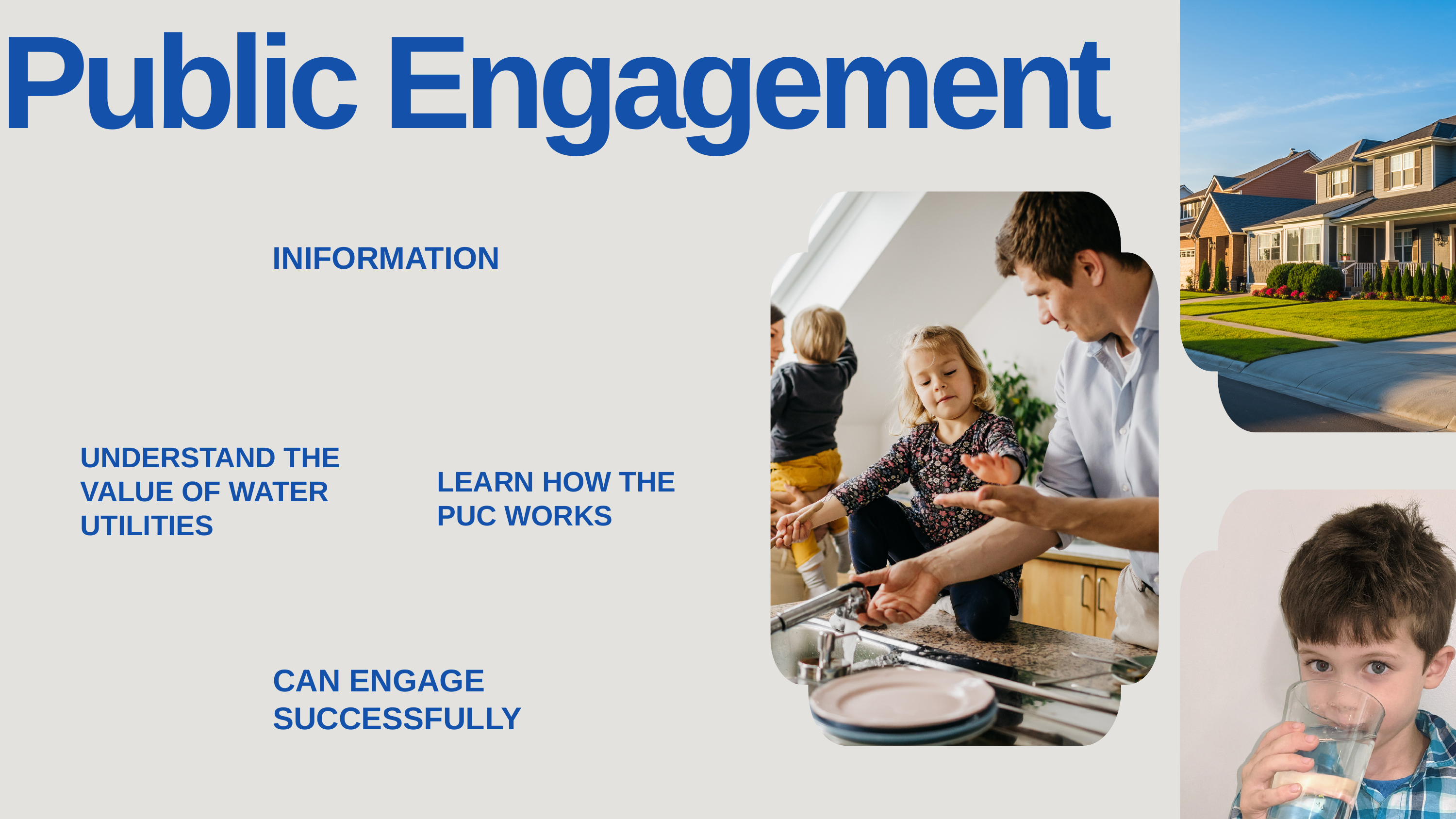

Public Engagement

INIFORMATION

UNDERSTAND THE
VALUE OF WATER UTILITIES
LEARN HOW THE PUC WORKS

CAN ENGAGE SUCCESSFULLY